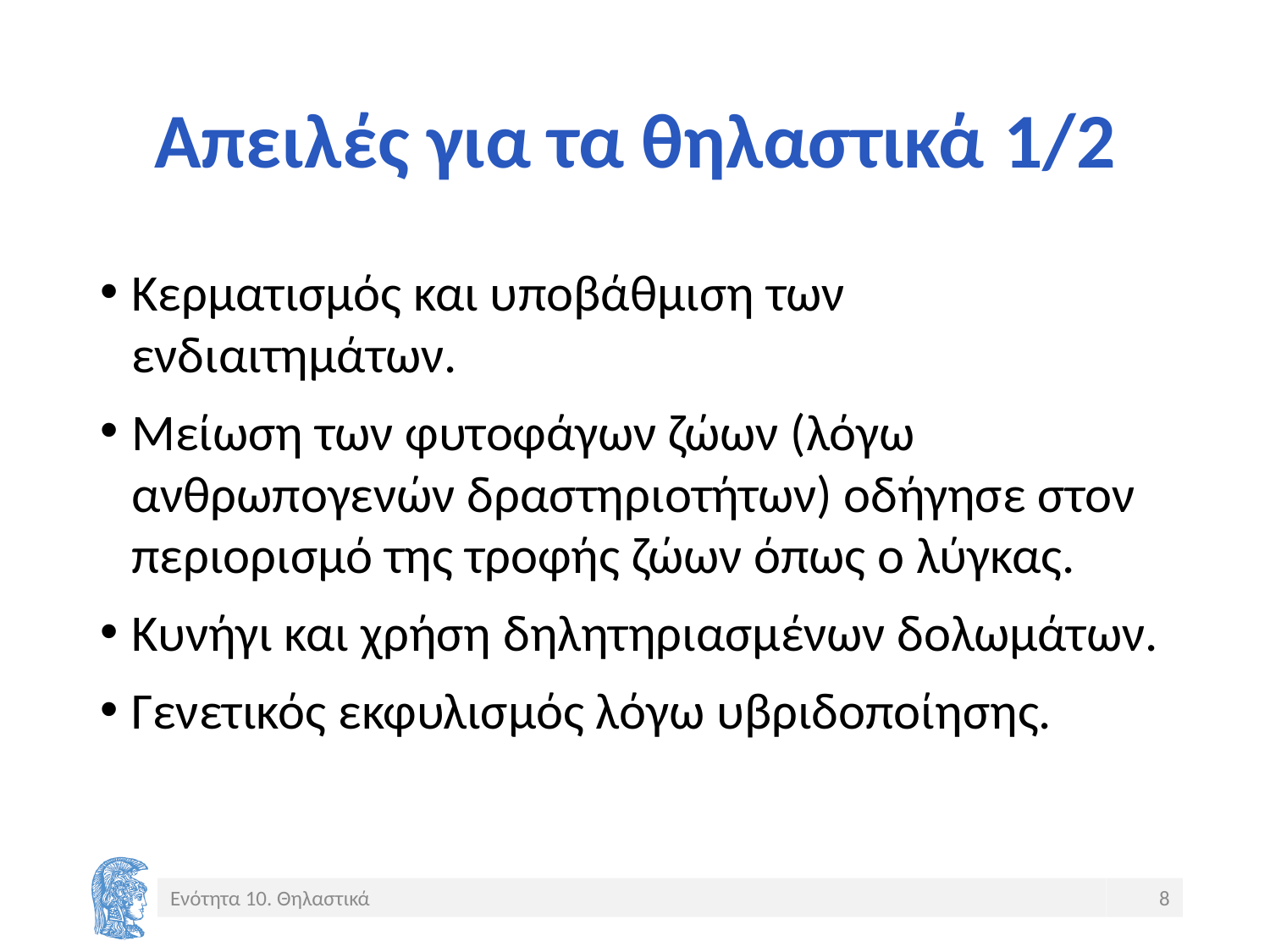

# Απειλές για τα θηλαστικά 1/2
Κερματισμός και υποβάθμιση των ενδιαιτημάτων.
Μείωση των φυτοφάγων ζώων (λόγω ανθρωπογενών δραστηριοτήτων) οδήγησε στον περιορισμό της τροφής ζώων όπως ο λύγκας.
Κυνήγι και χρήση δηλητηριασμένων δολωμάτων.
Γενετικός εκφυλισμός λόγω υβριδοποίησης.
Ενότητα 10. Θηλαστικά
8